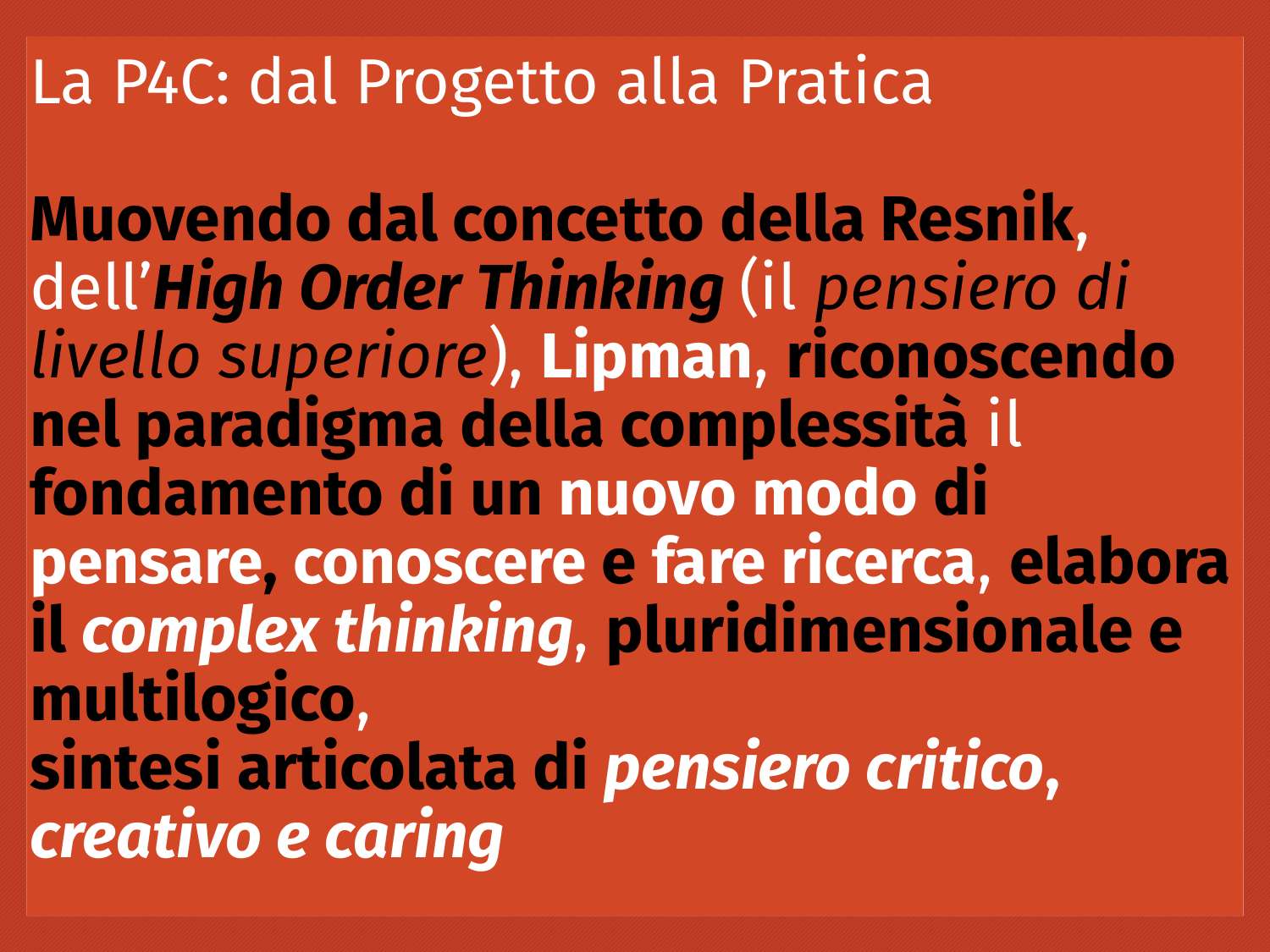

# La P4C: dal Progetto alla Pratica Muovendo dal concetto della Resnik, dell’High Order Thinking (il pensiero di livello superiore), Lipman, riconoscendo nel paradigma della complessità il fondamento di un nuovo modo di pensare, conoscere e fare ricerca, elabora il complex thinking, pluridimensionale e multilogico, sintesi articolata di pensiero critico, creativo e caring